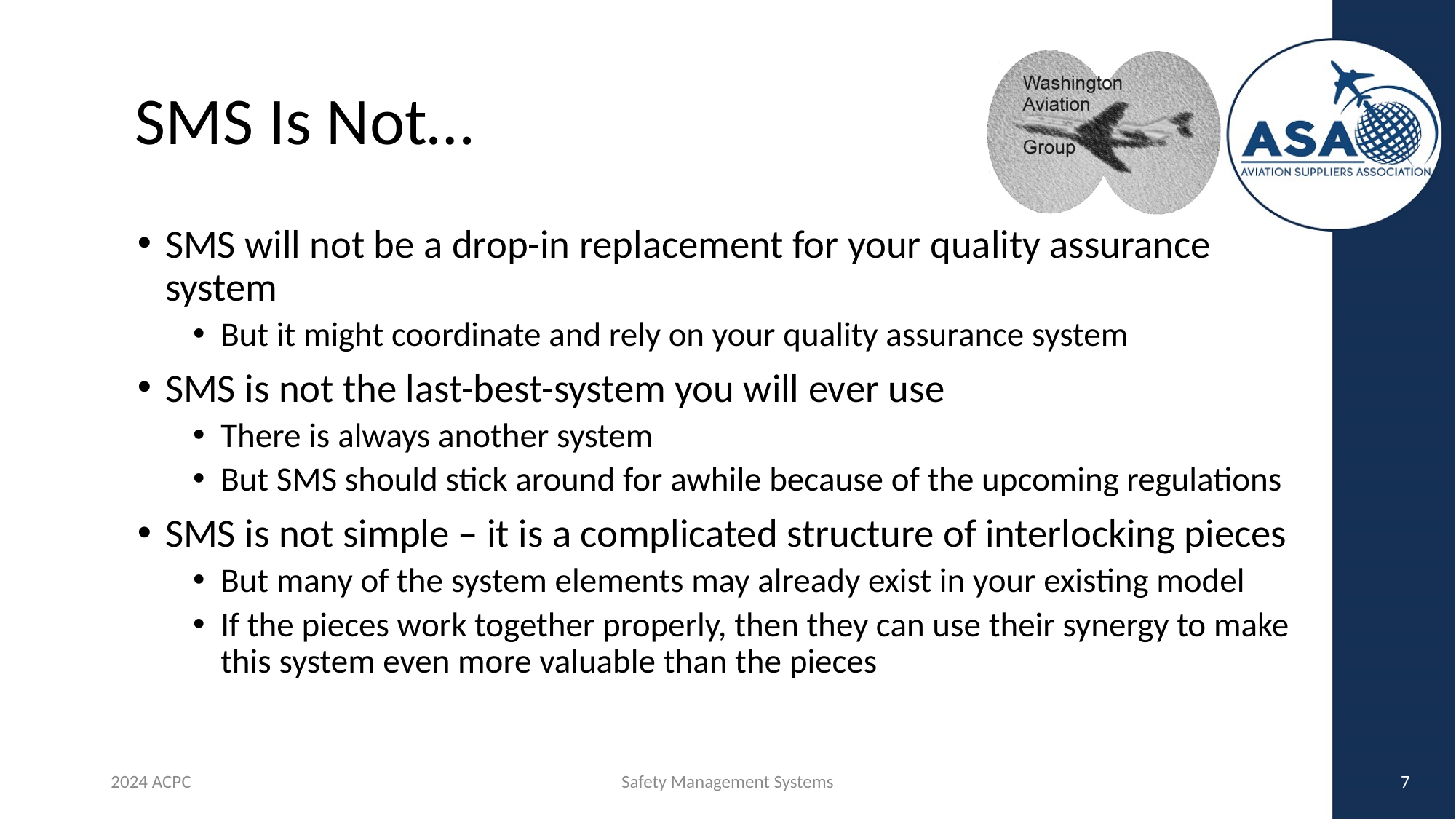

# SMS Is Not…
SMS will not be a drop-in replacement for your quality assurance system
But it might coordinate and rely on your quality assurance system
SMS is not the last-best-system you will ever use
There is always another system
But SMS should stick around for awhile because of the upcoming regulations
SMS is not simple – it is a complicated structure of interlocking pieces
But many of the system elements may already exist in your existing model
If the pieces work together properly, then they can use their synergy to make this system even more valuable than the pieces
2024 ACPC
Safety Management Systems
7